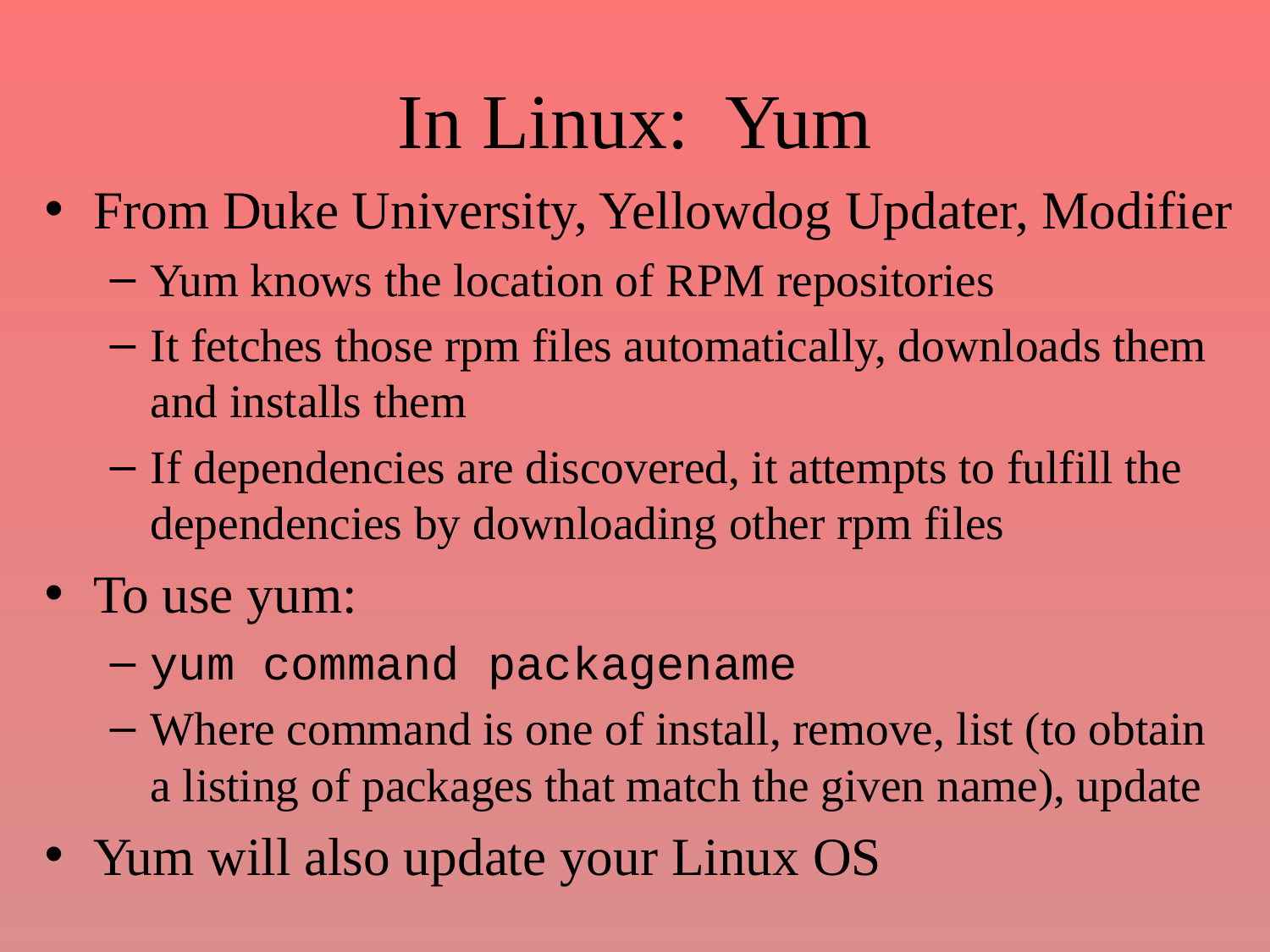

# In Linux:  Yum
From Duke University, Yellowdog Updater, Modifier
Yum knows the location of RPM repositories
It fetches those rpm files automatically, downloads them and installs them
If dependencies are discovered, it attempts to fulfill the dependencies by downloading other rpm files
To use yum:
yum command packagename
Where command is one of install, remove, list (to obtain a listing of packages that match the given name), update
Yum will also update your Linux OS